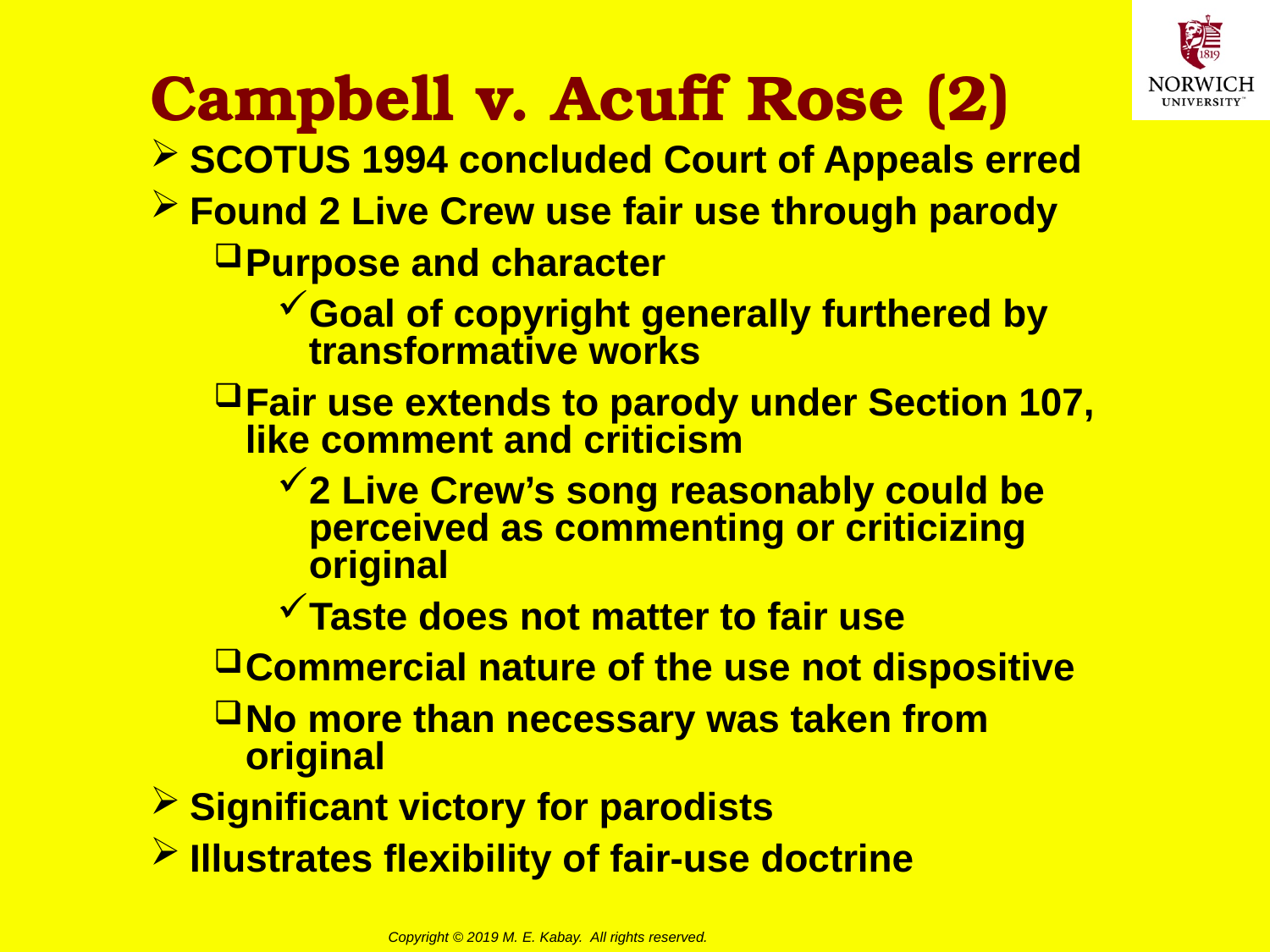

# Campbell v. Acuff Rose (2)
SCOTUS 1994 concluded Court of Appeals erred
Found 2 Live Crew use fair use through parody
Purpose and character
Goal of copyright generally furthered by transformative works
Fair use extends to parody under Section 107, like comment and criticism
2 Live Crew’s song reasonably could be perceived as commenting or criticizing original
Taste does not matter to fair use
Commercial nature of the use not dispositive
No more than necessary was taken from original
Significant victory for parodists
Illustrates flexibility of fair-use doctrine